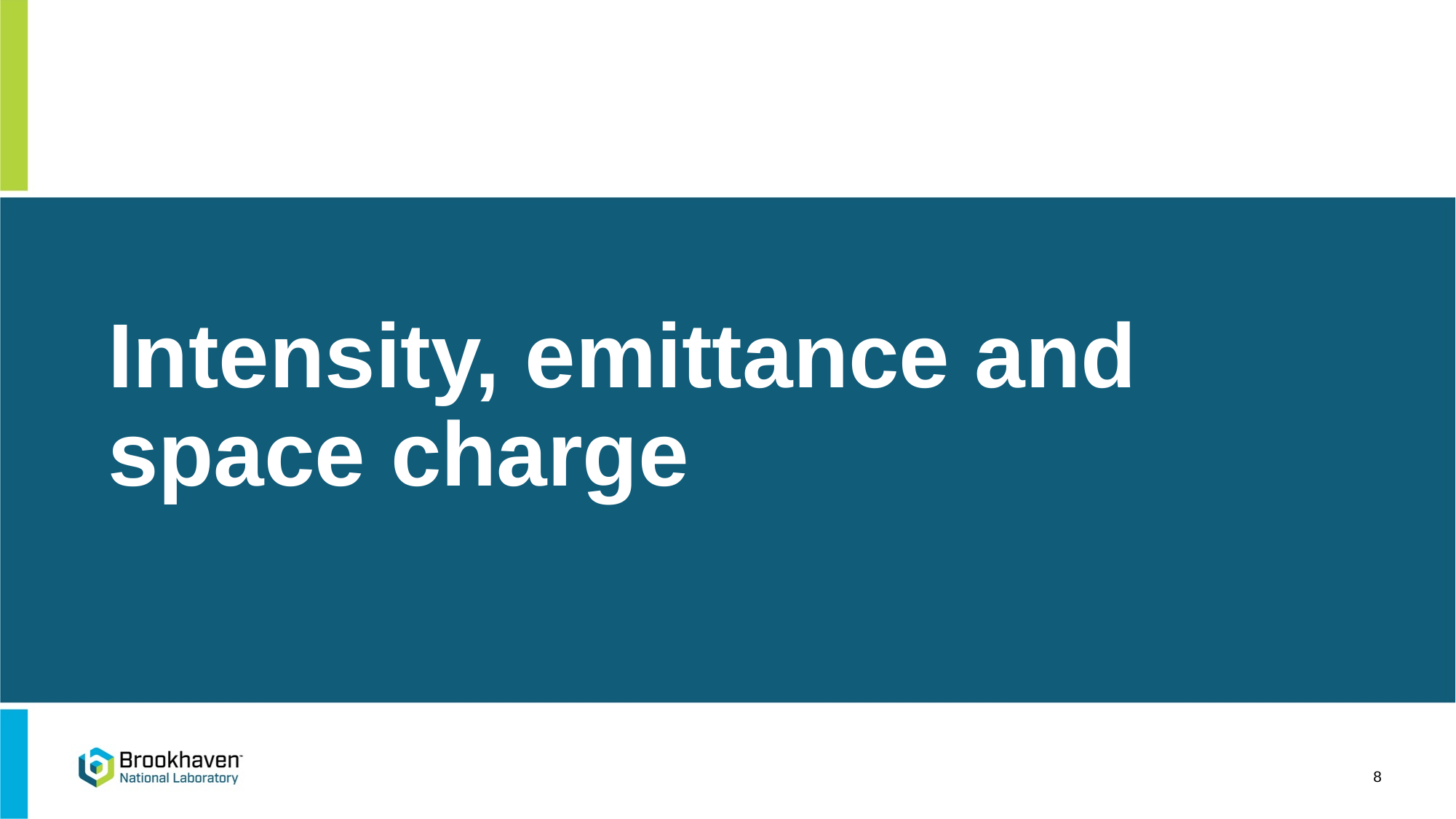

# Intensity, emittance and space charge
8